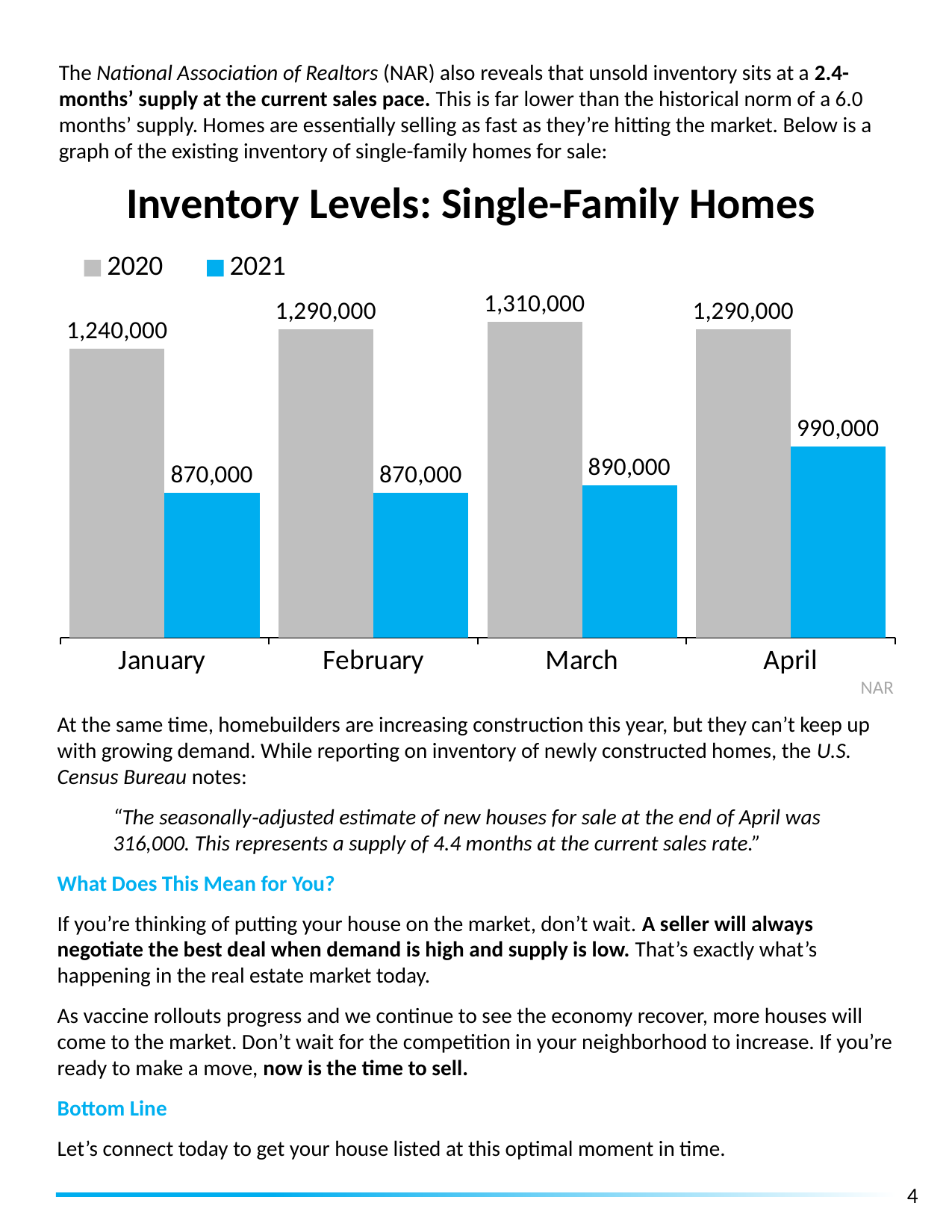

The National Association of Realtors (NAR) also reveals that unsold inventory sits at a 2.4-months’ supply at the current sales pace. This is far lower than the historical norm of a 6.0 months’ supply. Homes are essentially selling as fast as they’re hitting the market. Below is a graph of the existing inventory of single-family homes for sale:

At the same time, homebuilders are increasing construction this year, but they can’t keep up with growing demand. While reporting on inventory of newly constructed homes, the U.S. Census Bureau notes:
“The seasonally‐adjusted estimate of new houses for sale at the end of April was 316,000. This represents a supply of 4.4 months at the current sales rate.”
What Does This Mean for You?
If you’re thinking of putting your house on the market, don’t wait. A seller will always negotiate the best deal when demand is high and supply is low. That’s exactly what’s happening in the real estate market today.
As vaccine rollouts progress and we continue to see the economy recover, more houses will come to the market. Don’t wait for the competition in your neighborhood to increase. If you’re ready to make a move, now is the time to sell.
Bottom Line
Let’s connect today to get your house listed at this optimal moment in time.
Inventory Levels: Single-Family Homes

### Chart

| Category | 2020 | 2021 |
|---|---|---|
| January  | 1240000.0 | 870000.0 |
| February | 1290000.0 | 870000.0 |
| March | 1310000.0 | 890000.0 |
| April | 1290000.0 | 990000.0 |
NAR
4